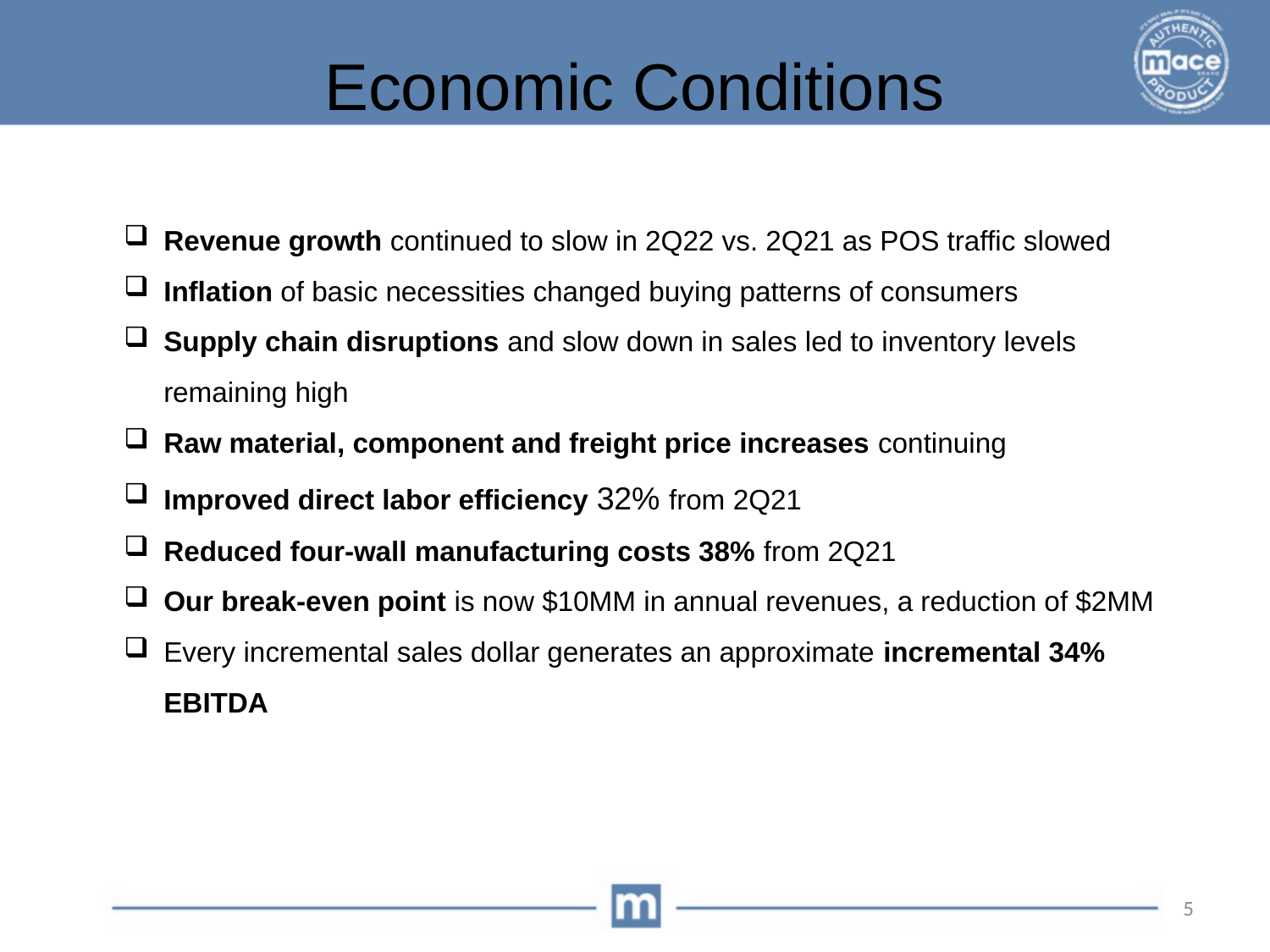

# Economic Conditions
Revenue growth continued to slow in 2Q22 vs. 2Q21 as POS traffic slowed
Inflation of basic necessities changed buying patterns of consumers
Supply chain disruptions and slow down in sales led to inventory levels remaining high
Raw material, component and freight price increases continuing
Improved direct labor efficiency 32% from 2Q21
Reduced four-wall manufacturing costs 38% from 2Q21
Our break-even point is now $10MM in annual revenues, a reduction of $2MM
Every incremental sales dollar generates an approximate incremental 34% EBITDA
5